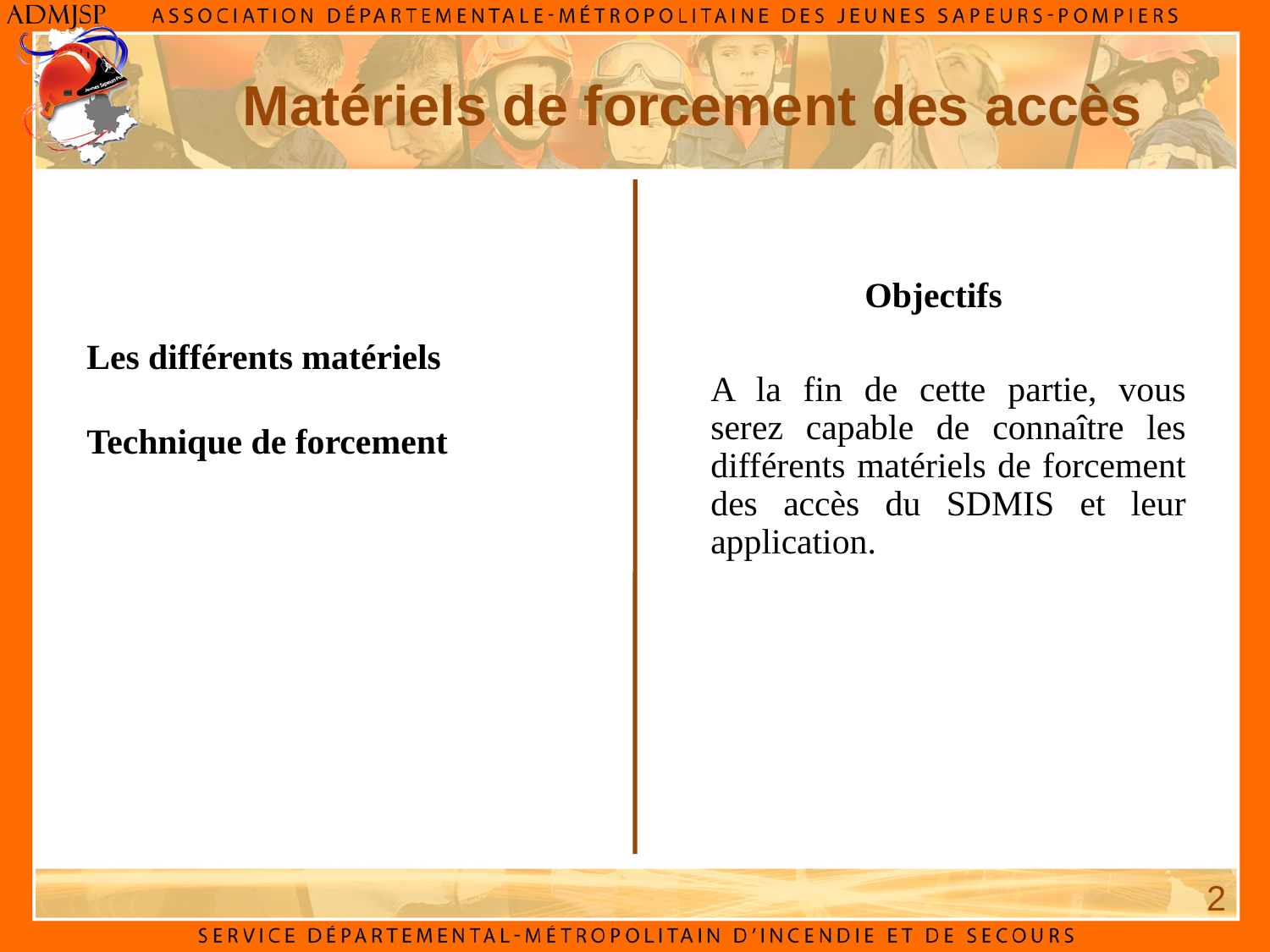

Matériels de forcement des accès
Objectifs
Les différents matériels

Technique de forcement
A la fin de cette partie, vous serez capable de connaître les différents matériels de forcement des accès du SDMIS et leur application.
2